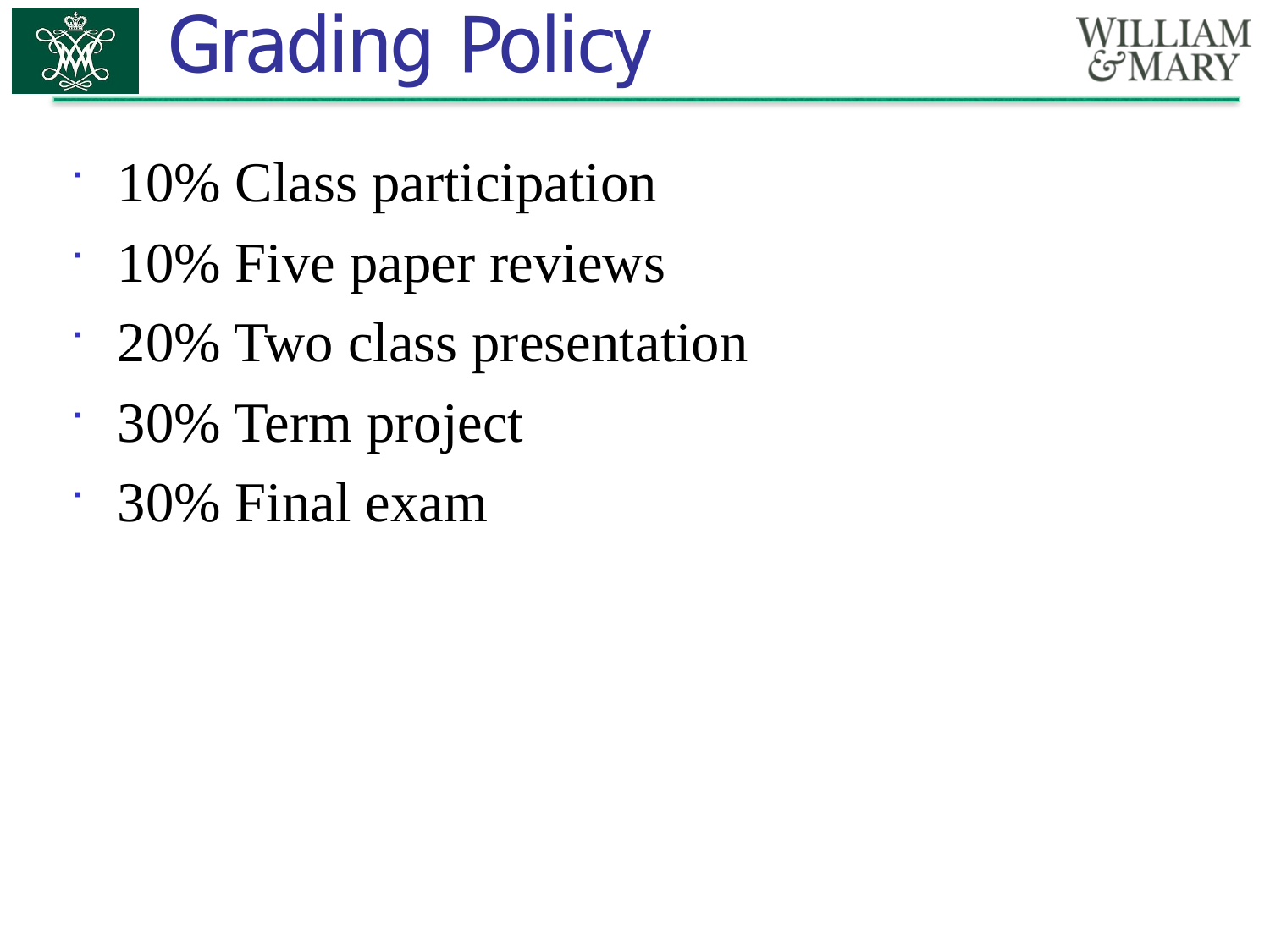

# Grading Policy
10% Class participation
10% Five paper reviews
20% Two class presentation
30% Term project
30% Final exam